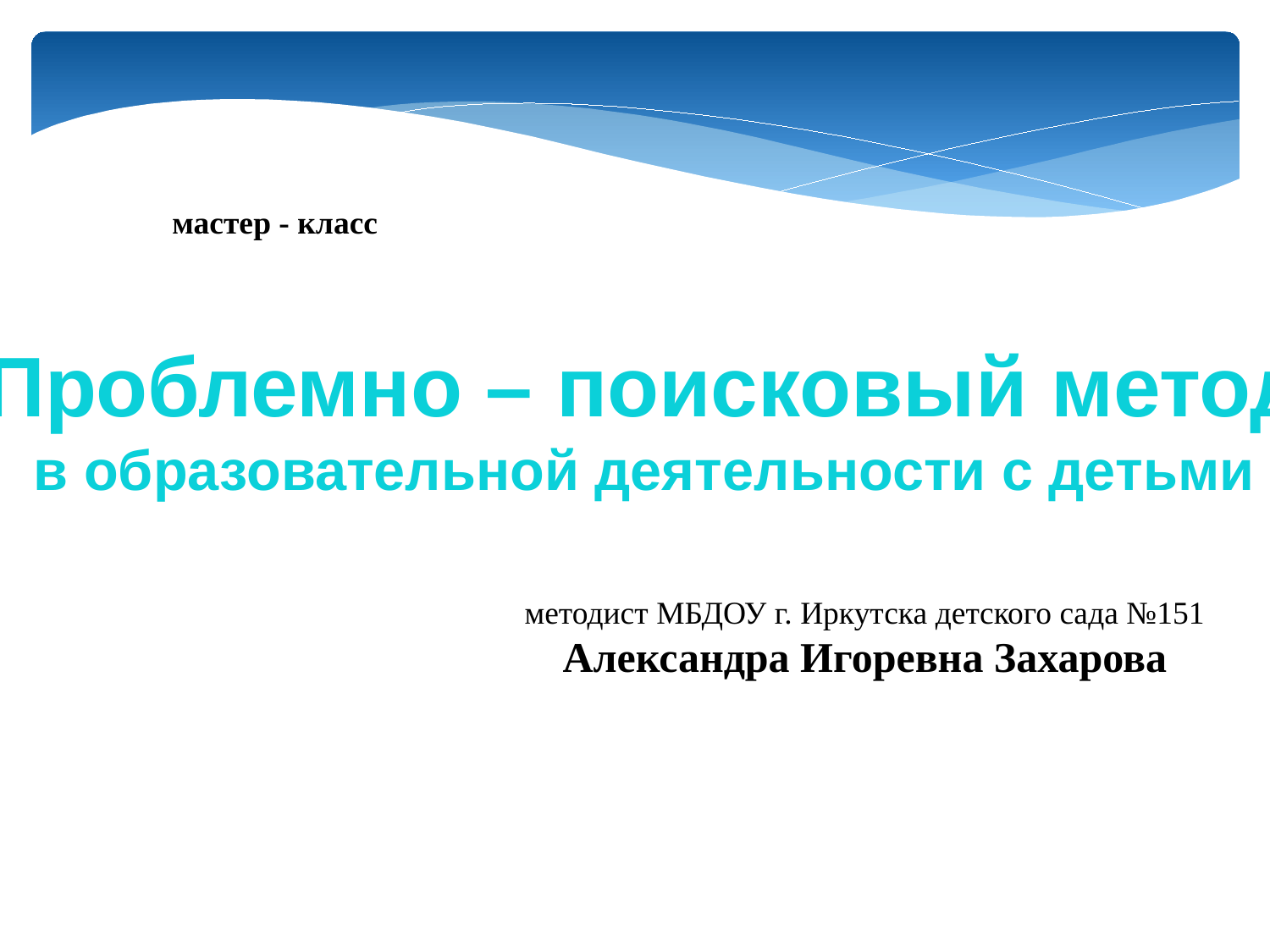

мастер - класс
Проблемно – поисковый метод
в образовательной деятельности с детьми
методист МБДОУ г. Иркутска детского сада №151
Александра Игоревна Захарова